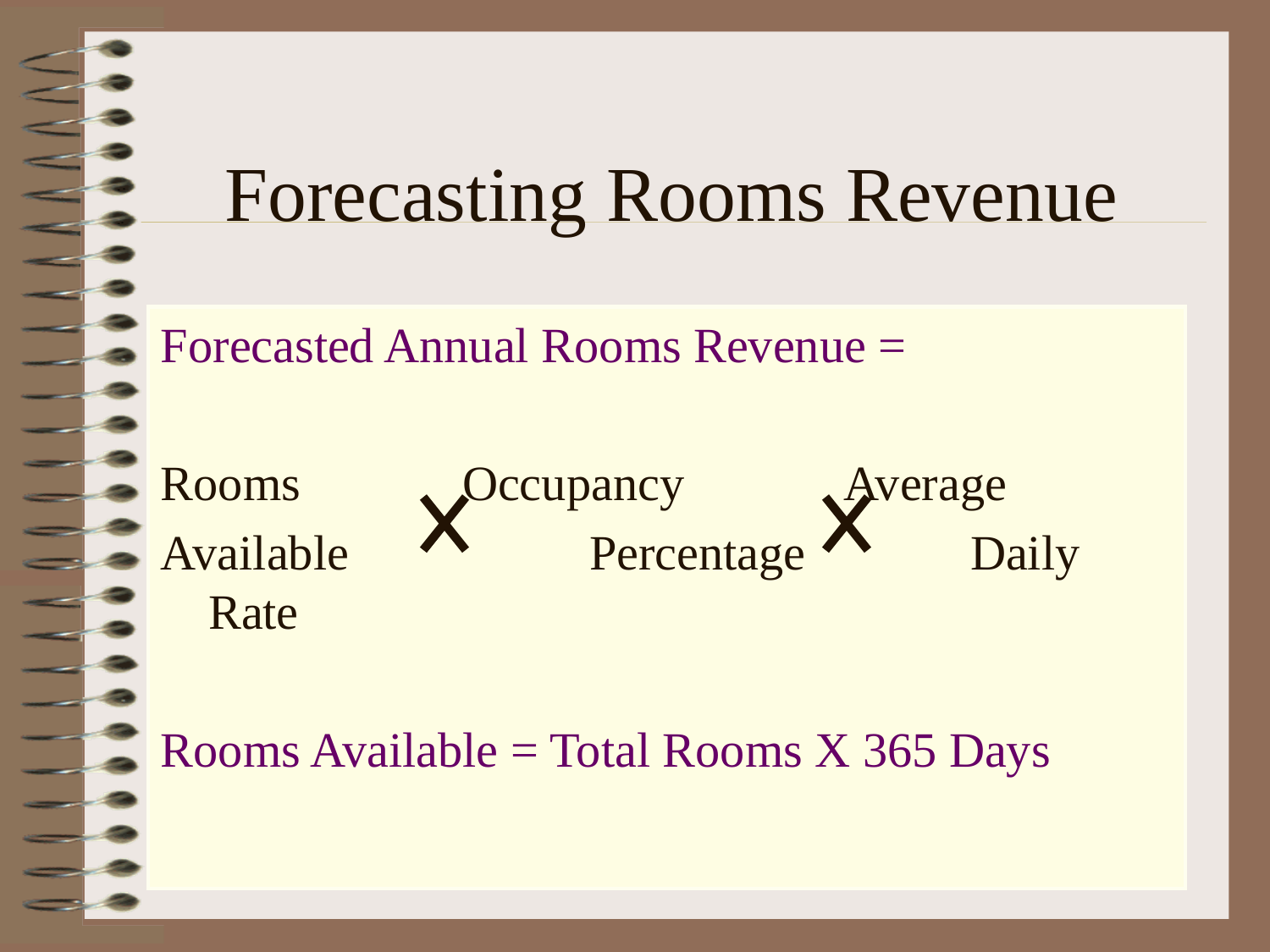

# Forecasting Rooms Revenue
Forecasted Annual Rooms Revenue =

Rooms 		Occupancy		Average
Available		Percentage		Daily Rate

Rooms Available = Total Rooms X 365 Days